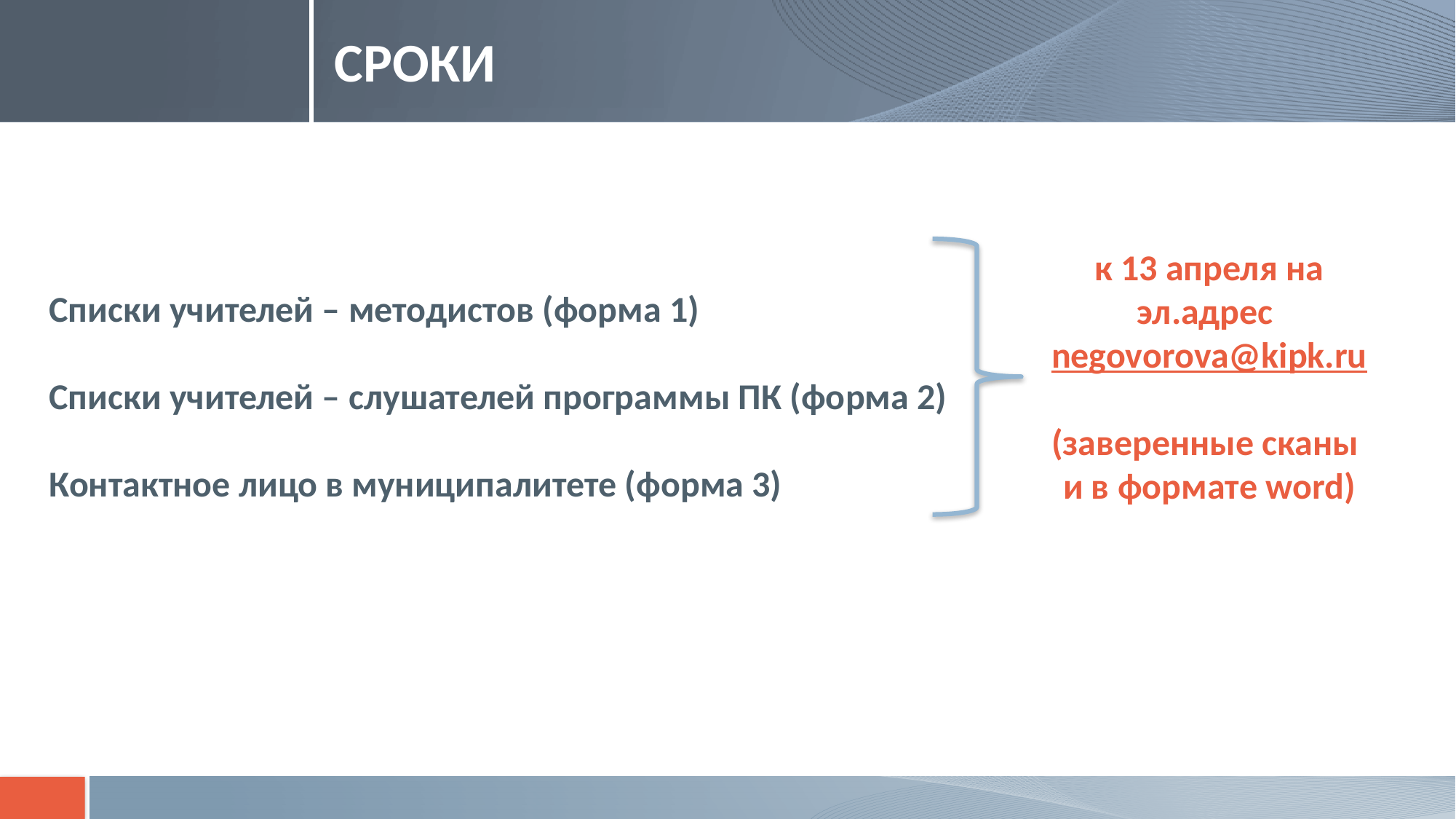

# СРОКИ
Списки учителей – методистов (форма 1)
Списки учителей – слушателей программы ПК (форма 2)
Контактное лицо в муниципалитете (форма 3)

к 13 апреля на эл.адрес negovorova@kipk.ru

(заверенные сканы
и в формате word)